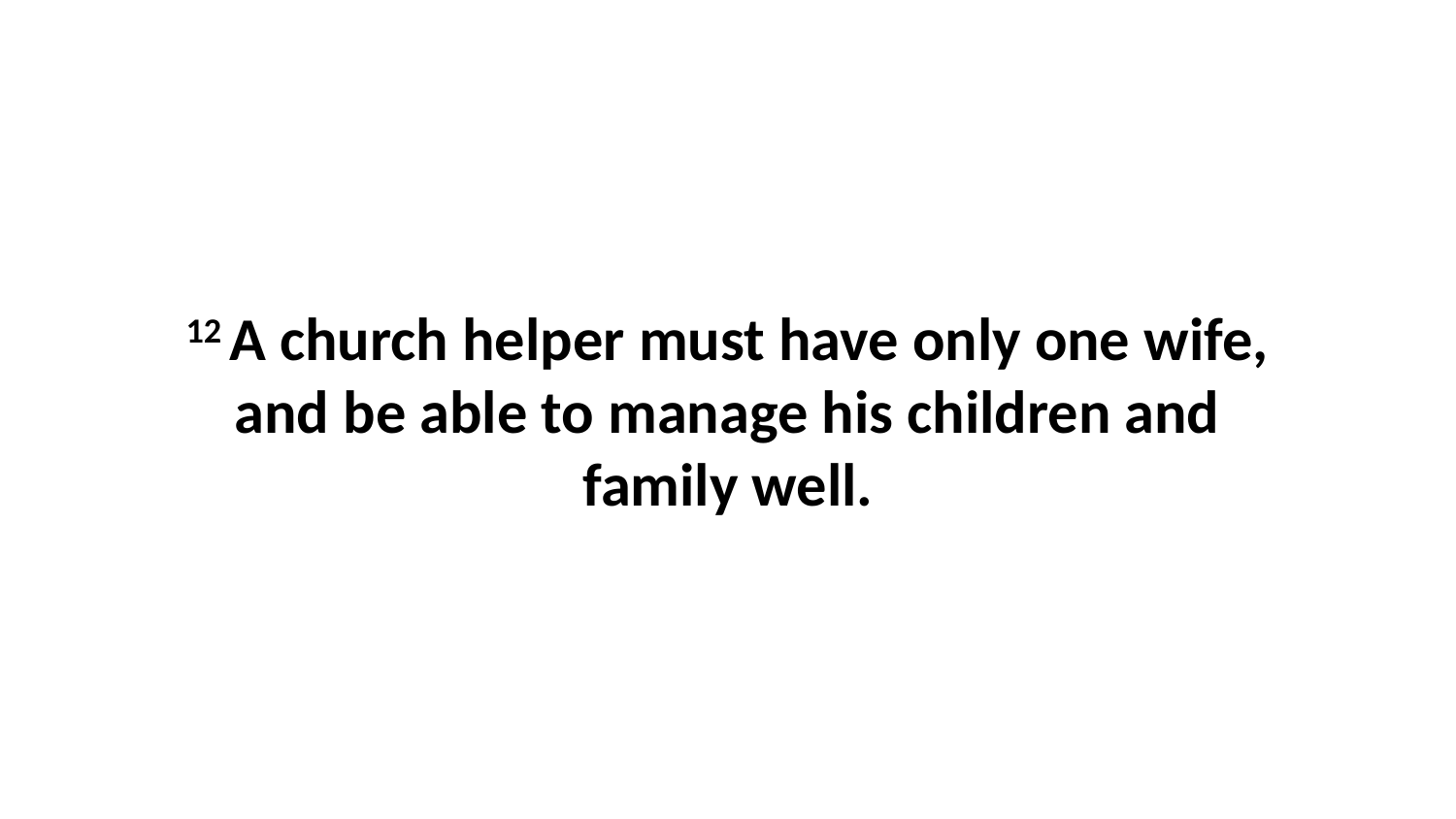

12 A church helper must have only one wife, and be able to manage his children and family well.